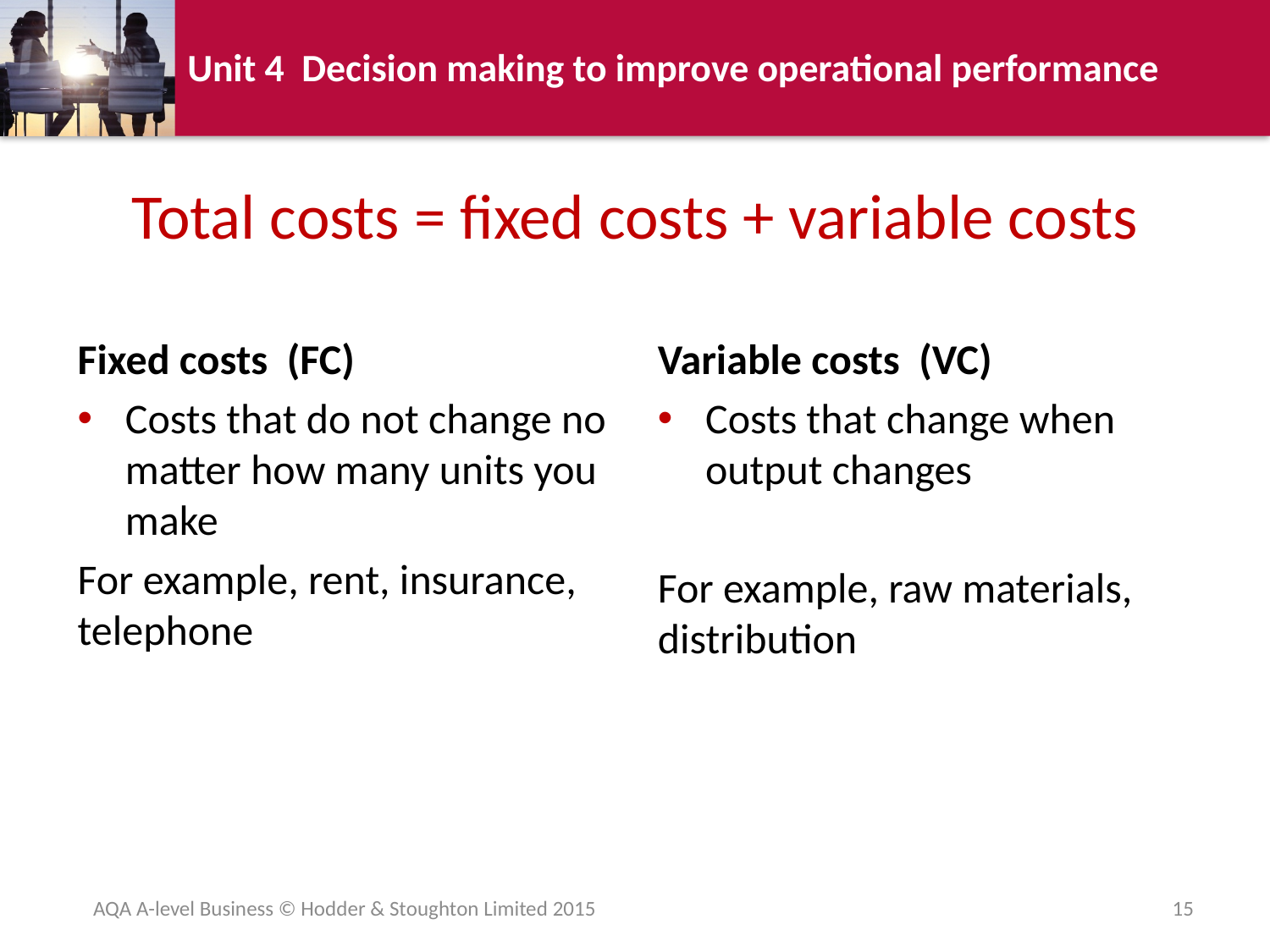

# Total costs = fixed costs + variable costs
Fixed costs  (FC)
Costs that do not change no matter how many units you make
For example, rent, insurance, telephone
Variable costs  (VC)
Costs that change when output changes

For example, raw materials, distribution
AQA A-level Business © Hodder & Stoughton Limited 2015
15